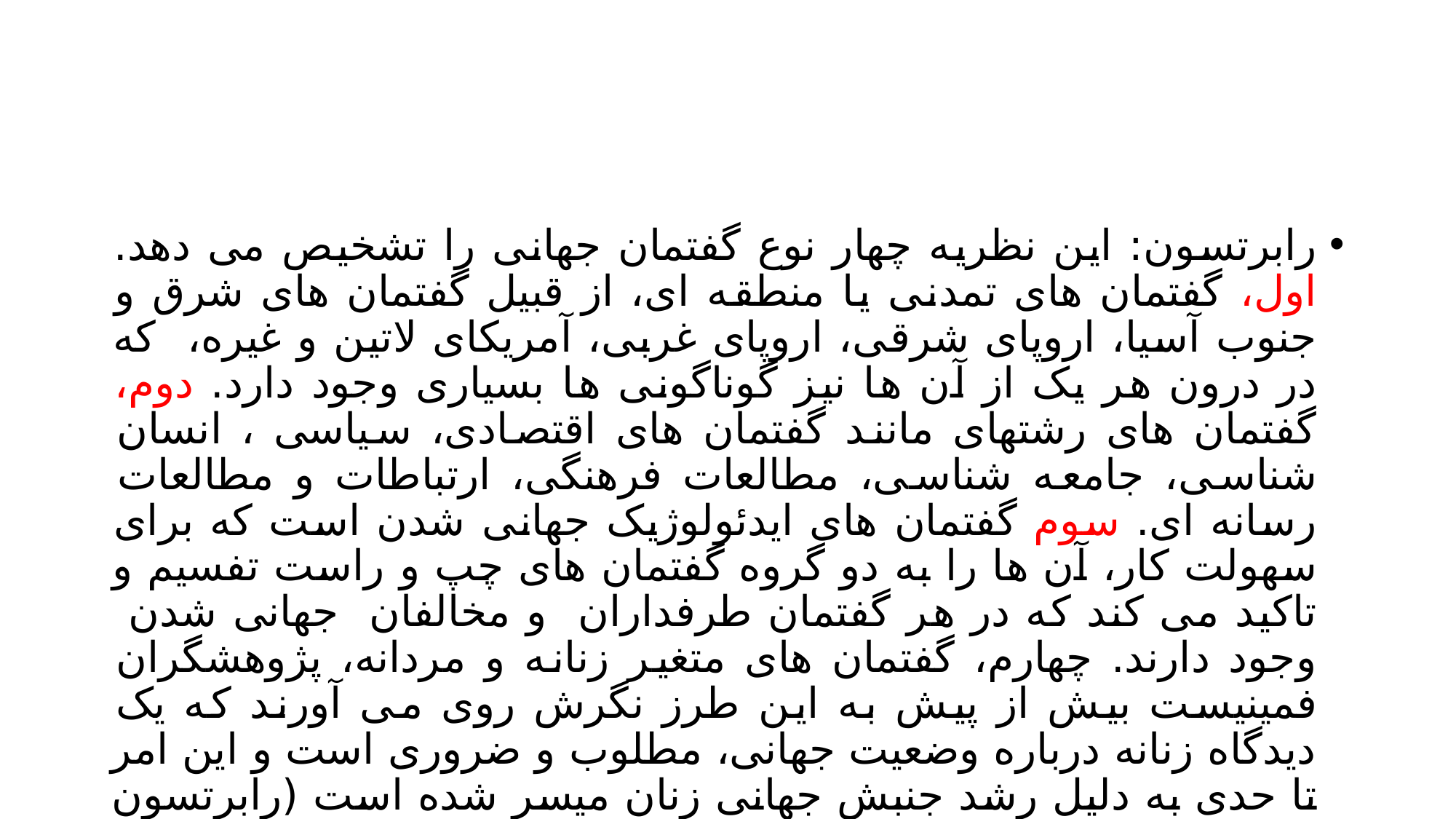

#
رابرتسون: این نظریه چهار نوع گفتمان جهانی را تشخیص می دهد. اول، گفتمان های تمدنی یا منطقه ای، از قبیل گفتمان های شرق و جنوب آسیا، اروپای شرقی، اروپای غربی، آمریکای لاتین و غیره،  که در درون هر یک از آن ها نیز گوناگونی ها بسیاری وجود دارد. دوم، گفتمان های رشتهای مانند گفتمان های اقتصادی، سیاسی ، انسان شناسی، جامعه شناسی، مطالعات فرهنگی، ارتباطات و مطالعات رسانه ای. سوم گفتمان های ایدئولوژیک جهانی شدن است که برای سهولت کار، آن ها را به دو گروه گفتمان های چپ و راست تفسیم و تاکید می کند که در هر گفتمان طرفداران  و مخالفان  جهانی شدن  وجود دارند. چهارم، گفتمان های متغیر زنانه و مردانه، پژوهشگران فمینیست بیش از پیش به این طرز نگرش روی می آورند که یک دیدگاه زنانه درباره وضعیت جهانی، مطلوب و ضروری است و این امر تا حدی به دلیل رشد جنبش جهانی زنان میسر شده است (رابرتسون و خندکر، 1383)